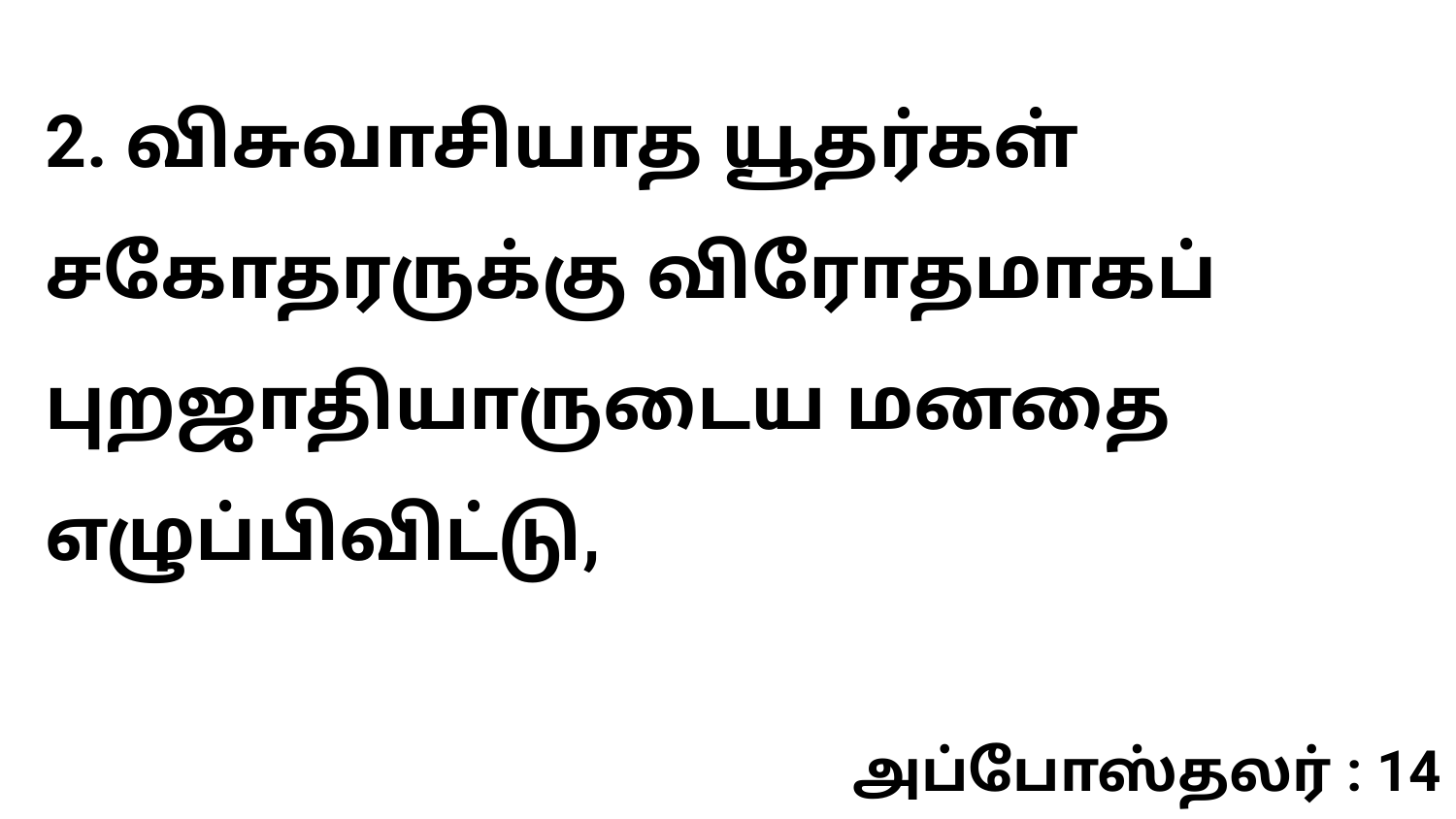

2. விசுவாசியாத யூதர்கள் சகோதரருக்கு விரோதமாகப் புறஜாதியாருடைய மனதை எழுப்பிவிட்டு,
அப்போஸ்தலர் : 14